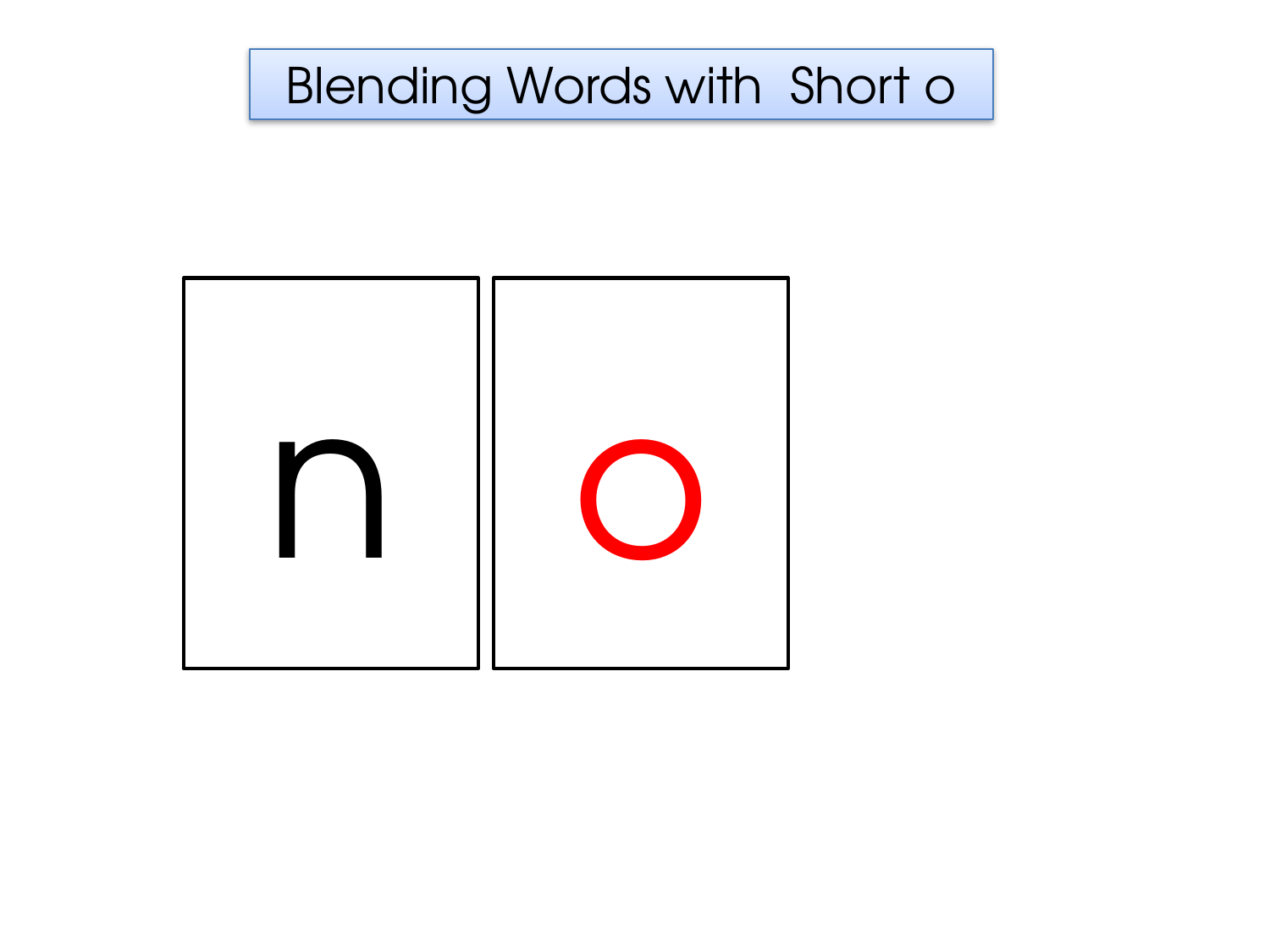

Blending Words with  Short o
n
o